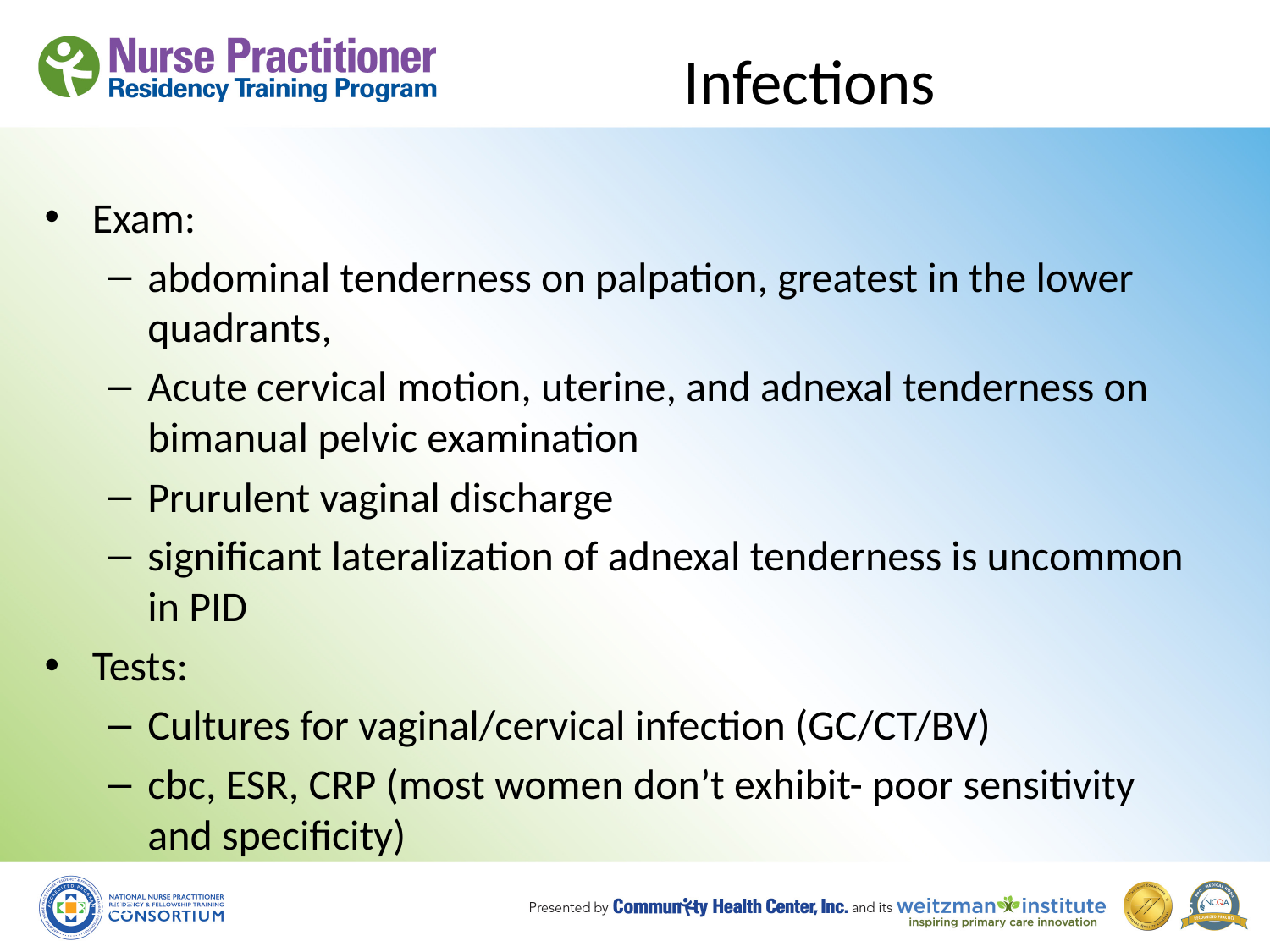

# Infections
Exam:
abdominal tenderness on palpation, greatest in the lower quadrants,
Acute cervical motion, uterine, and adnexal tenderness on bimanual pelvic examination
Prurulent vaginal discharge
significant lateralization of adnexal tenderness is uncommon in PID
Tests:
Cultures for vaginal/cervical infection (GC/CT/BV)
cbc, ESR, CRP (most women don’t exhibit- poor sensitivity and specificity)
8/19/10
35